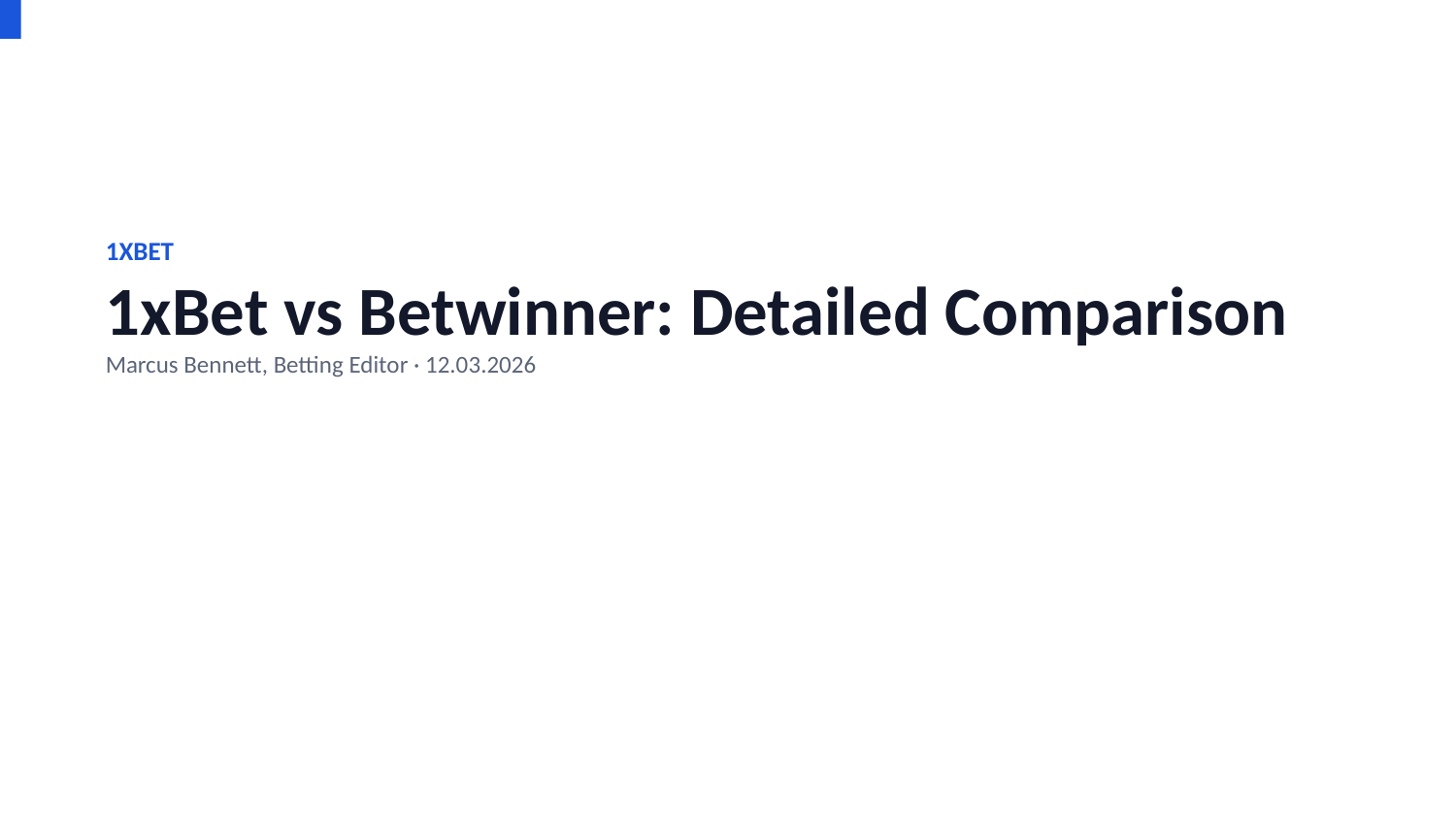

1XBET
1xBet vs Betwinner: Detailed Comparison
Marcus Bennett, Betting Editor · 12.03.2026